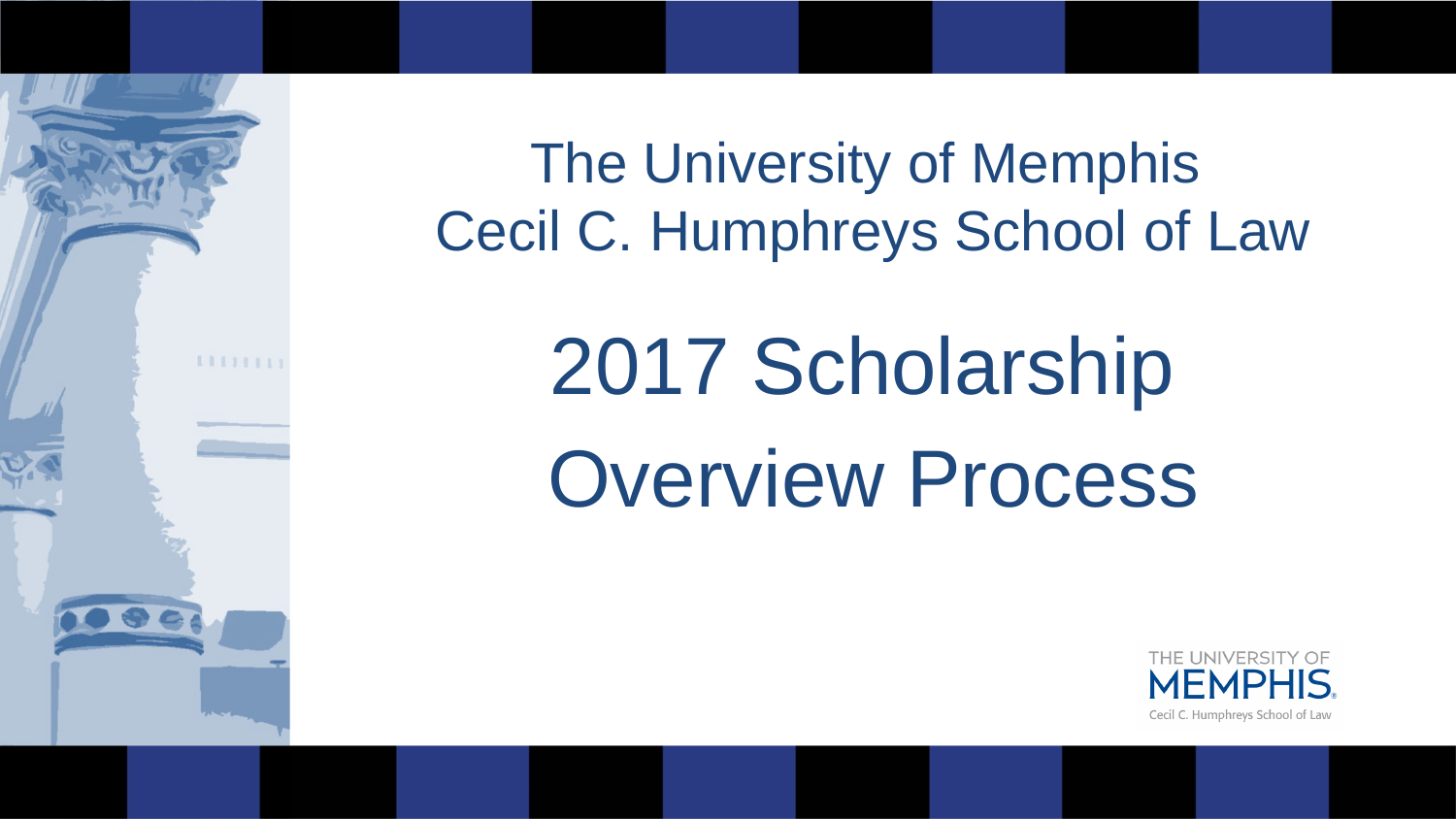

The University of Memphis
Cecil C. Humphreys School of Law
2017 Scholarship
Overview Process